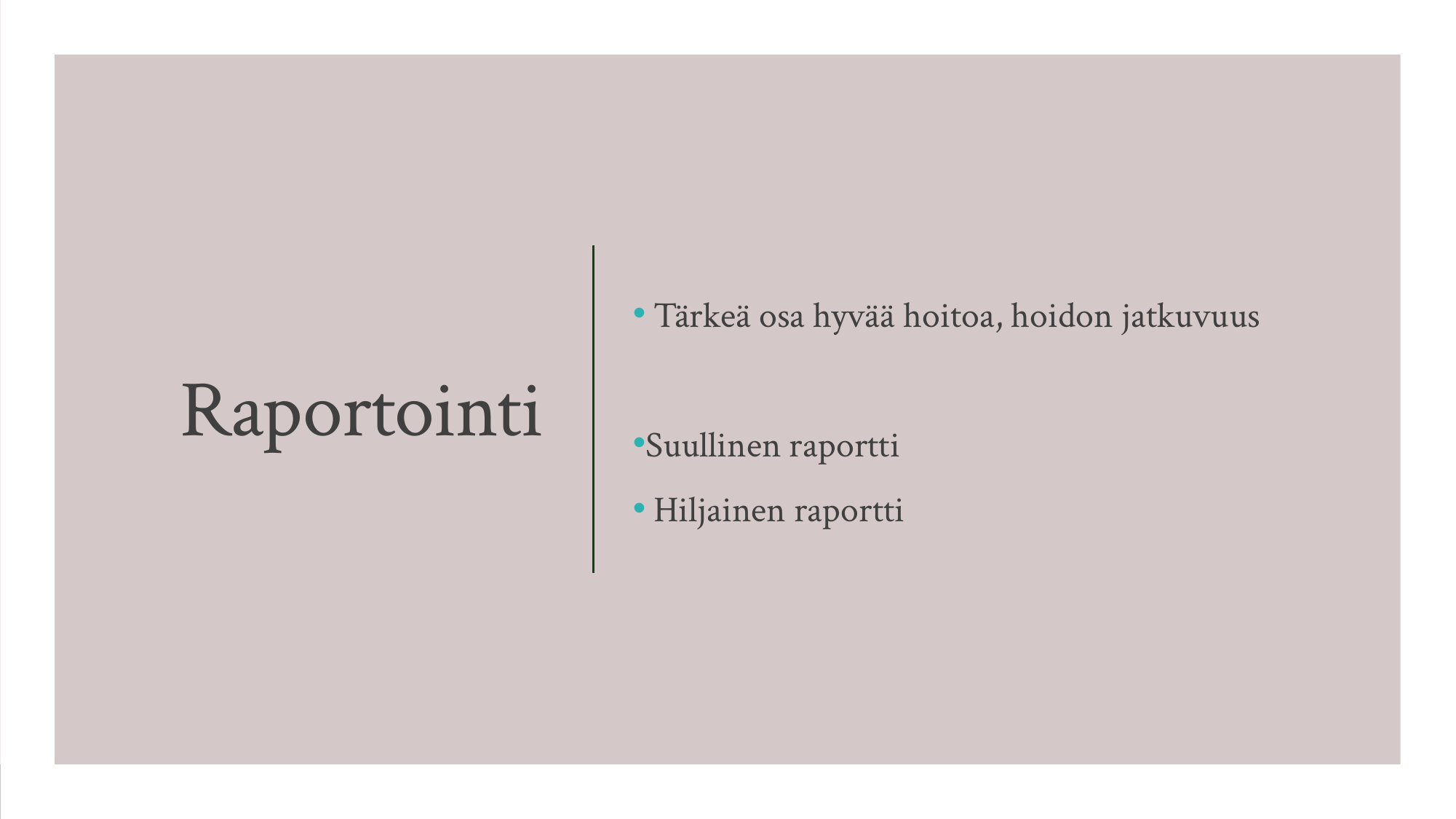

Tärkeä osa hyvää hoitoa, hoidon jatkuvuus

Suullinen raportti
 Hiljainen raportti
# Raportointi